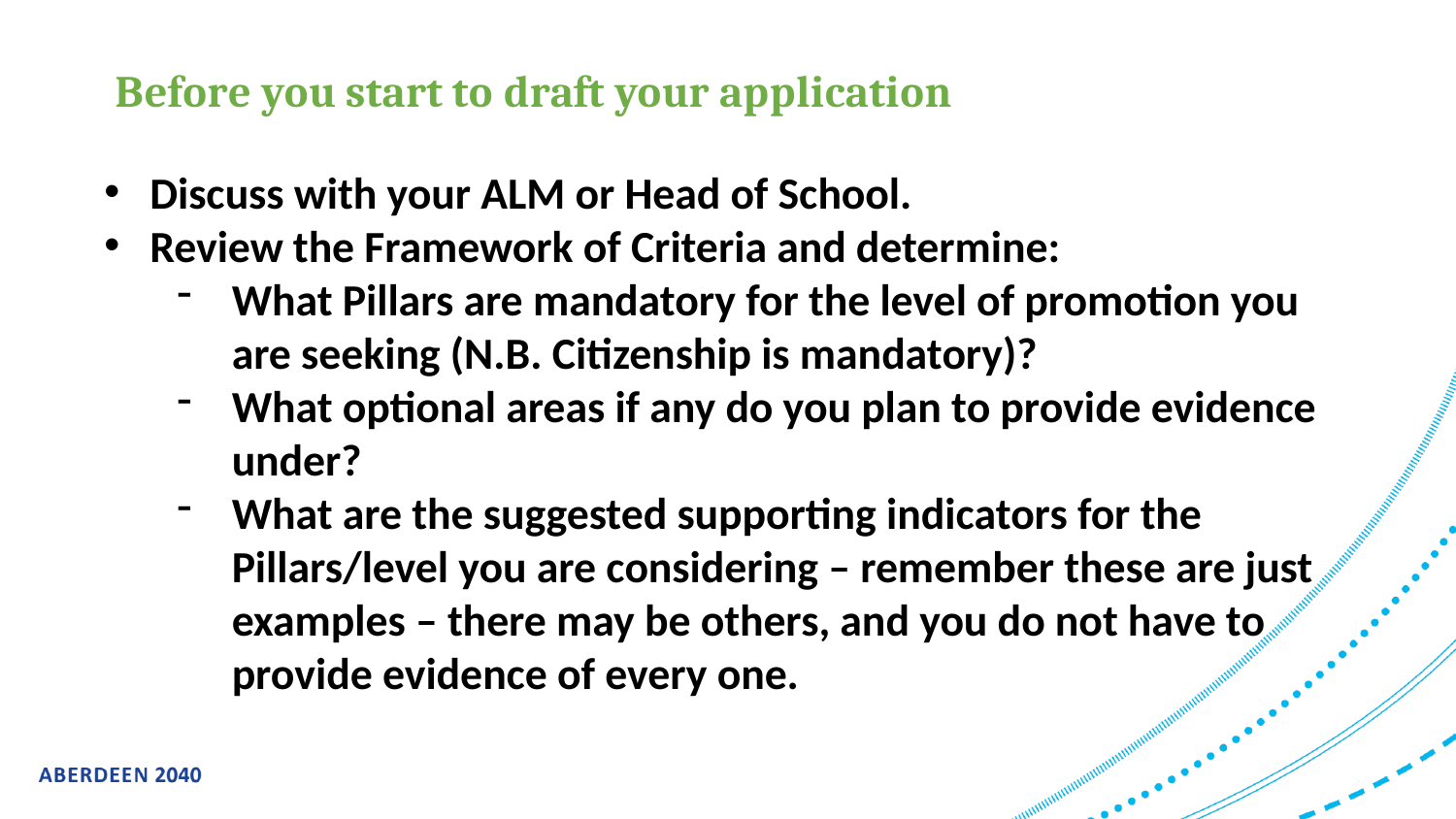

Before you start to draft your application
#
Discuss with your ALM or Head of School.
Review the Framework of Criteria and determine:
What Pillars are mandatory for the level of promotion you are seeking (N.B. Citizenship is mandatory)?
What optional areas if any do you plan to provide evidence under?
What are the suggested supporting indicators for the Pillars/level you are considering – remember these are just examples – there may be others, and you do not have to provide evidence of every one.